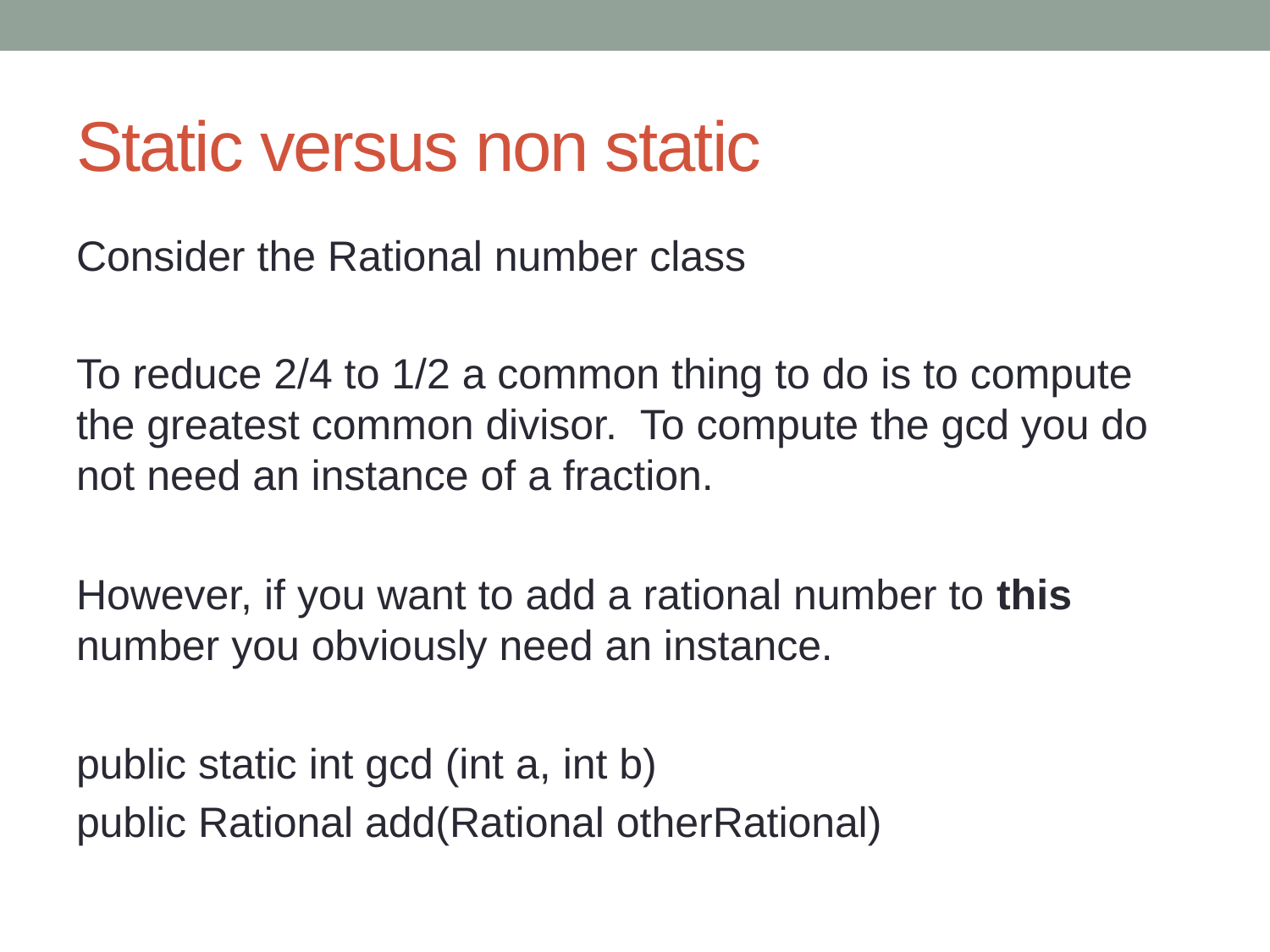

# Static versus non static
Consider the Rational number class

To reduce 2/4 to 1/2 a common thing to do is to compute the greatest common divisor.  To compute the gcd you do not need an instance of a fraction.

However, if you want to add a rational number to this number you obviously need an instance.

public static int gcd (int a, int b)
public Rational add(Rational otherRational)